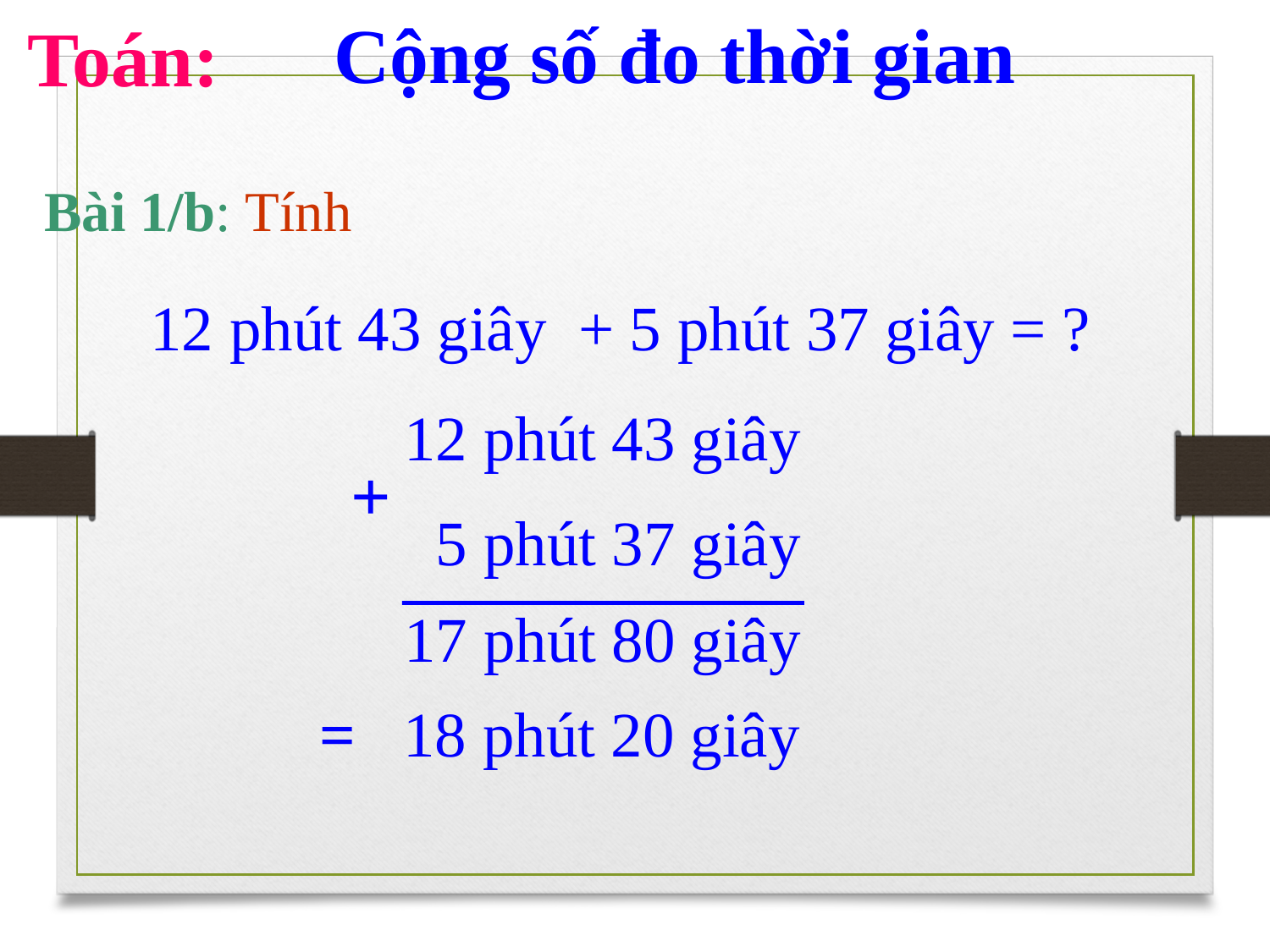

Cộng số đo thời gian
Toán:
Bài 1/b: Tính
12 phút 43 giây  + 5 phút 37 giây = ?
12 phút 43 giây
+
5 phút 37 giây
17 phút 80 giây

=   18 phút 20 giây